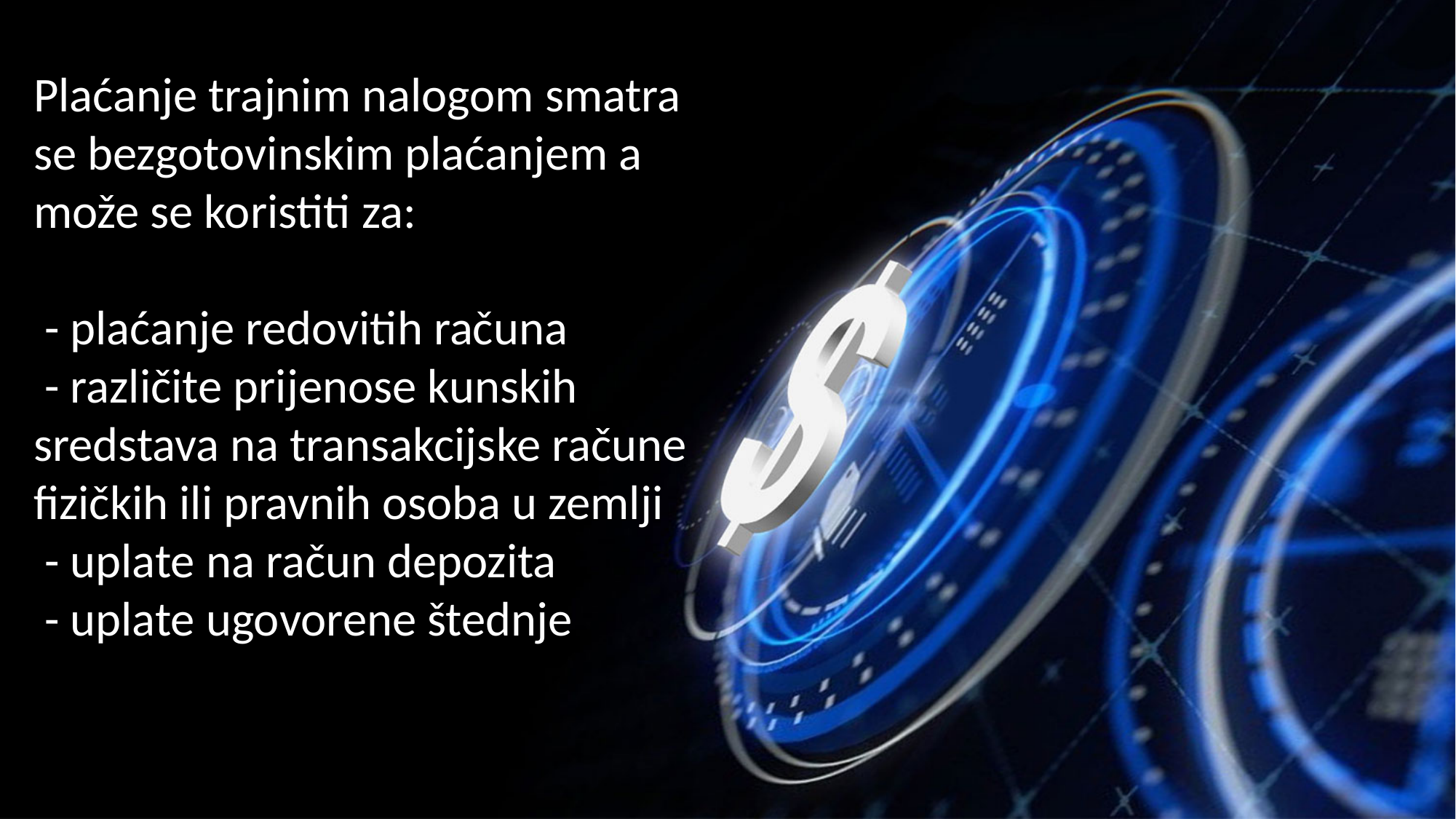

Plaćanje trajnim nalogom smatra se bezgotovinskim plaćanjem a može se koristiti za:

 - plaćanje redovitih računa
 - različite prijenose kunskih sredstava na transakcijske račune fizičkih ili pravnih osoba u zemlji
 - uplate na račun depozita
 - uplate ugovorene štednje